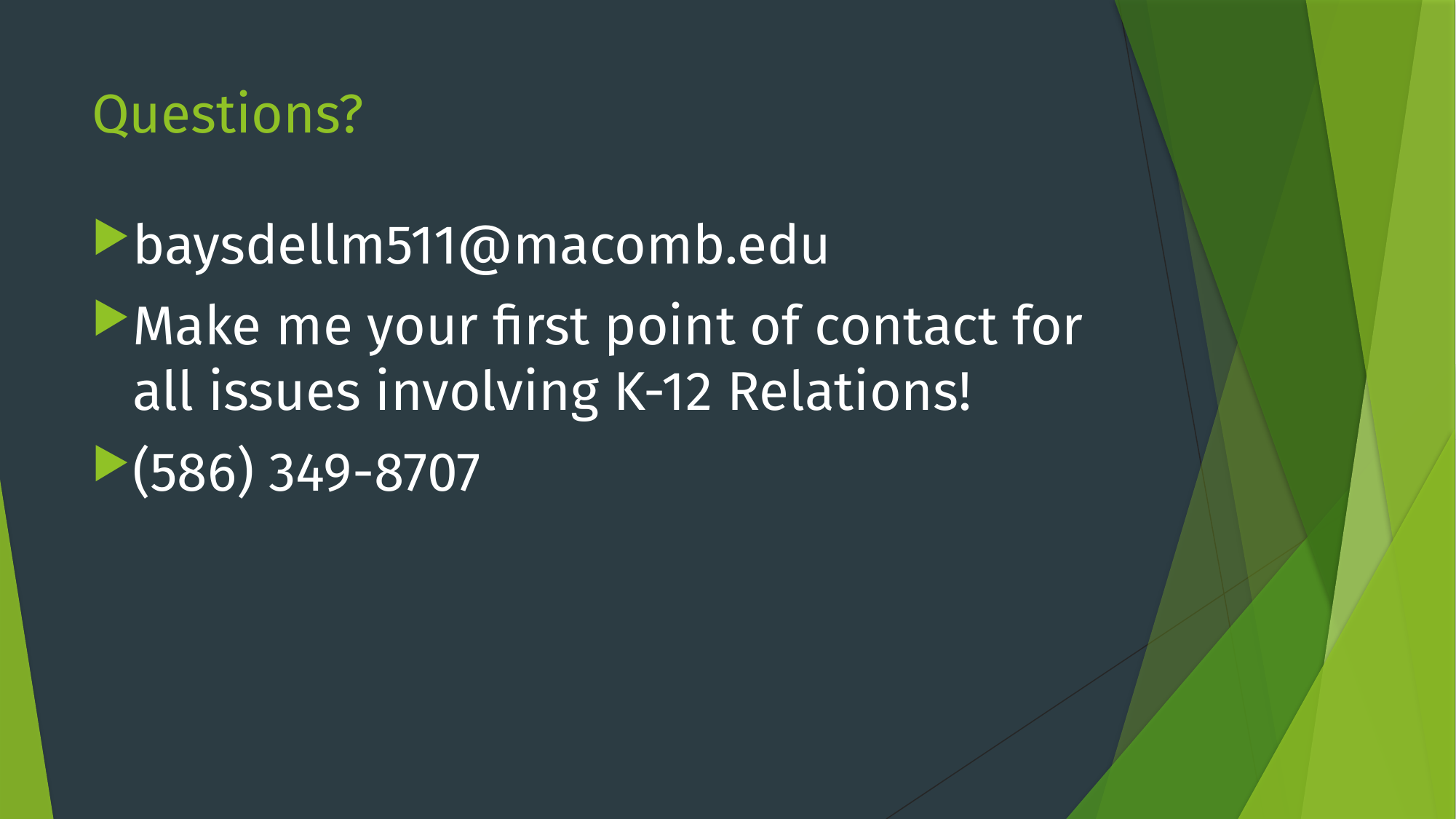

# Questions?

baysdellm511@macomb.edu
Make me your first point of contact for all issues involving K-12 Relations!
(586) 349-8707